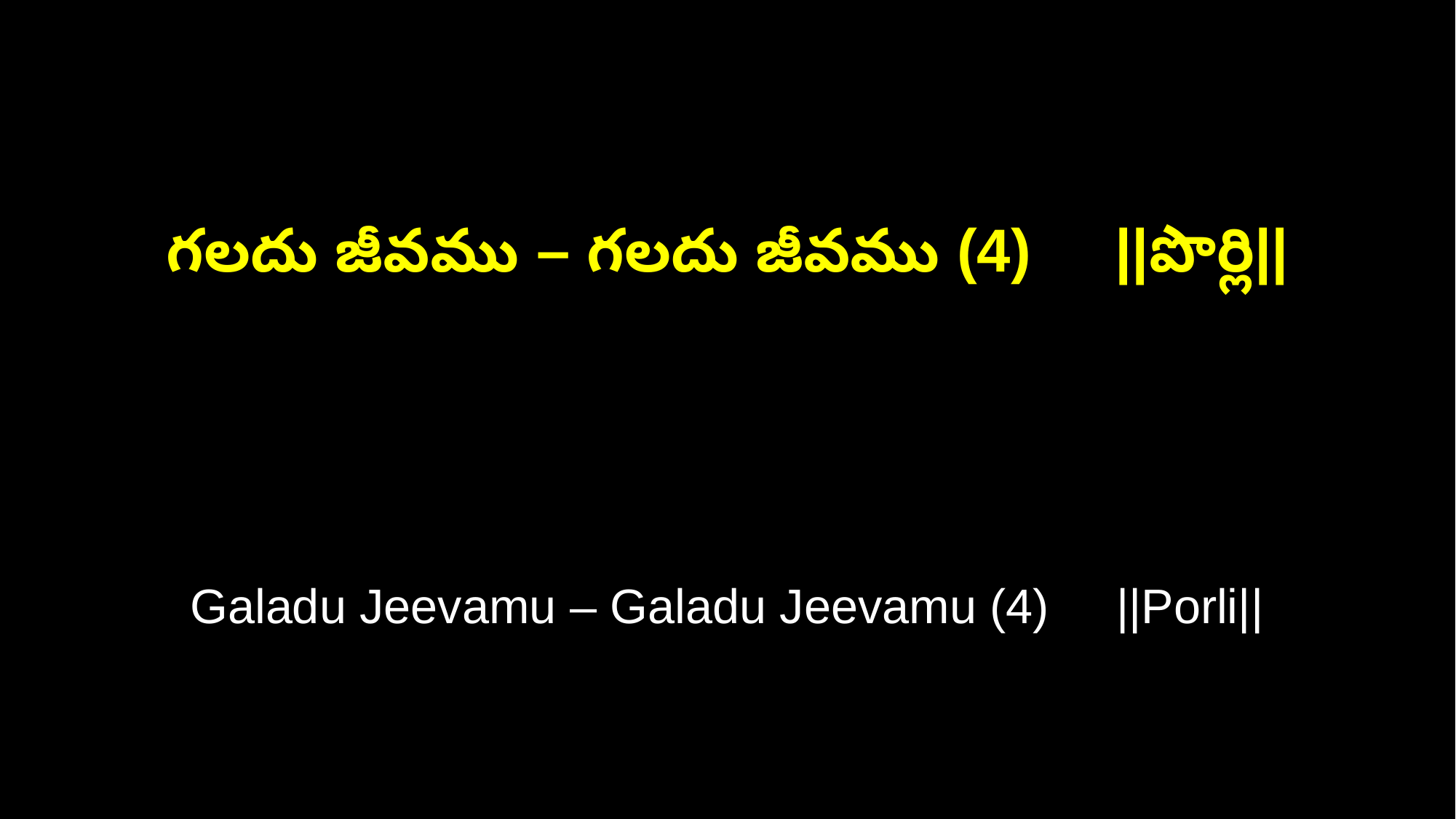

గలదు జీవము – గలదు జీవము (4)     ||పొర్లి||
Galadu Jeevamu – Galadu Jeevamu (4)     ||Porli||